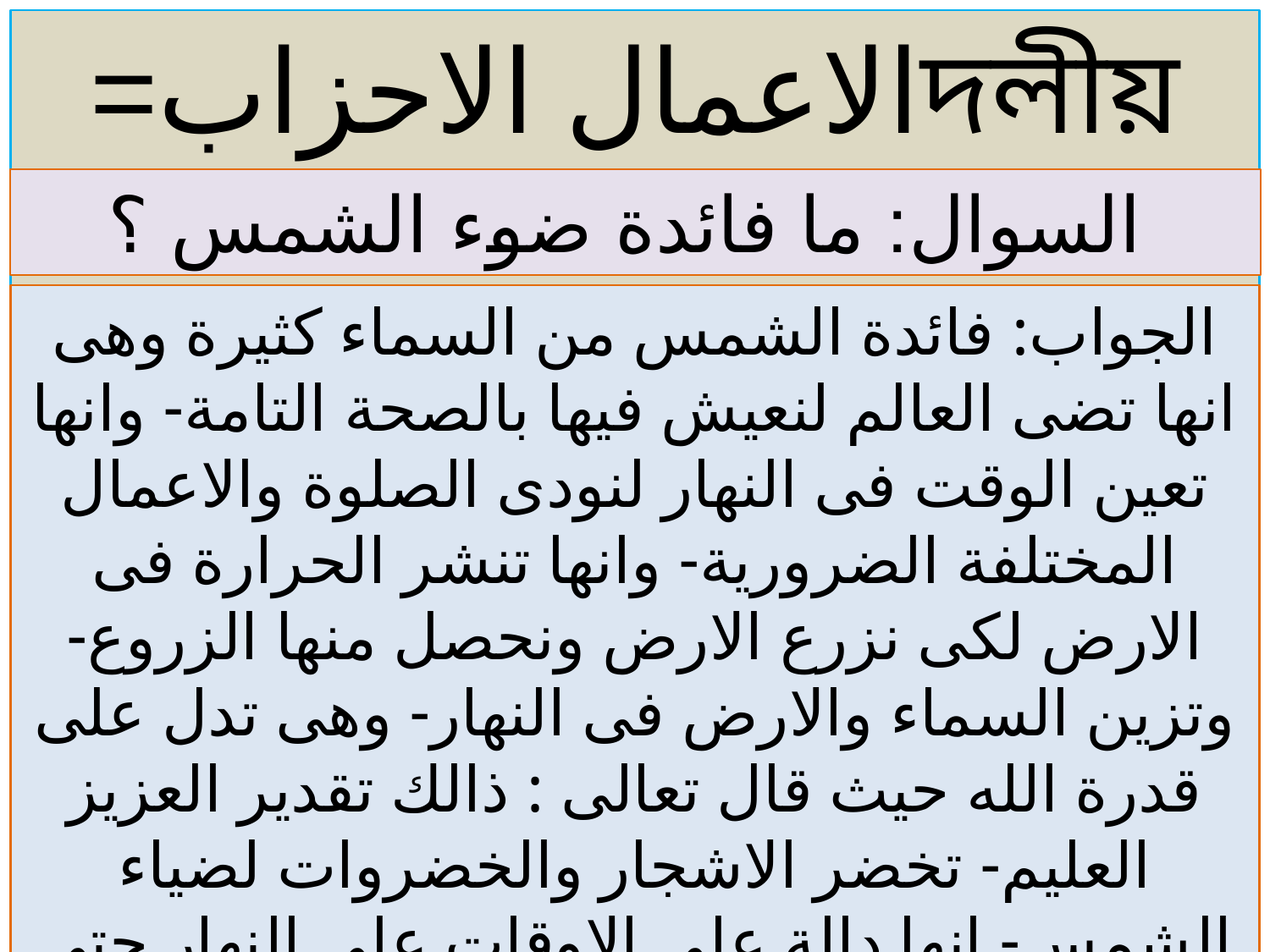

=الاعمال الاحزابদলীয় কাজ
السوال: ما فائدة ضوء الشمس ؟
الجواب: فائدة الشمس من السماء كثيرة وهى انها تضى العالم لنعيش فيها بالصحة التامة- وانها تعين الوقت فى النهار لنودى الصلوة والاعمال المختلفة الضرورية- وانها تنشر الحرارة فى الارض لكى نزرع الارض ونحصل منها الزروع-وتزين السماء والارض فى النهار- وهى تدل على قدرة الله حيث قال تعالى : ذالك تقدير العزيز العليم- تخضر الاشجار والخضروات لضياء الشمس- انها دالة على الاوقات على النهار حتى يمكن لنا ان نتم اعمالنا اليومية حسب الجدول-